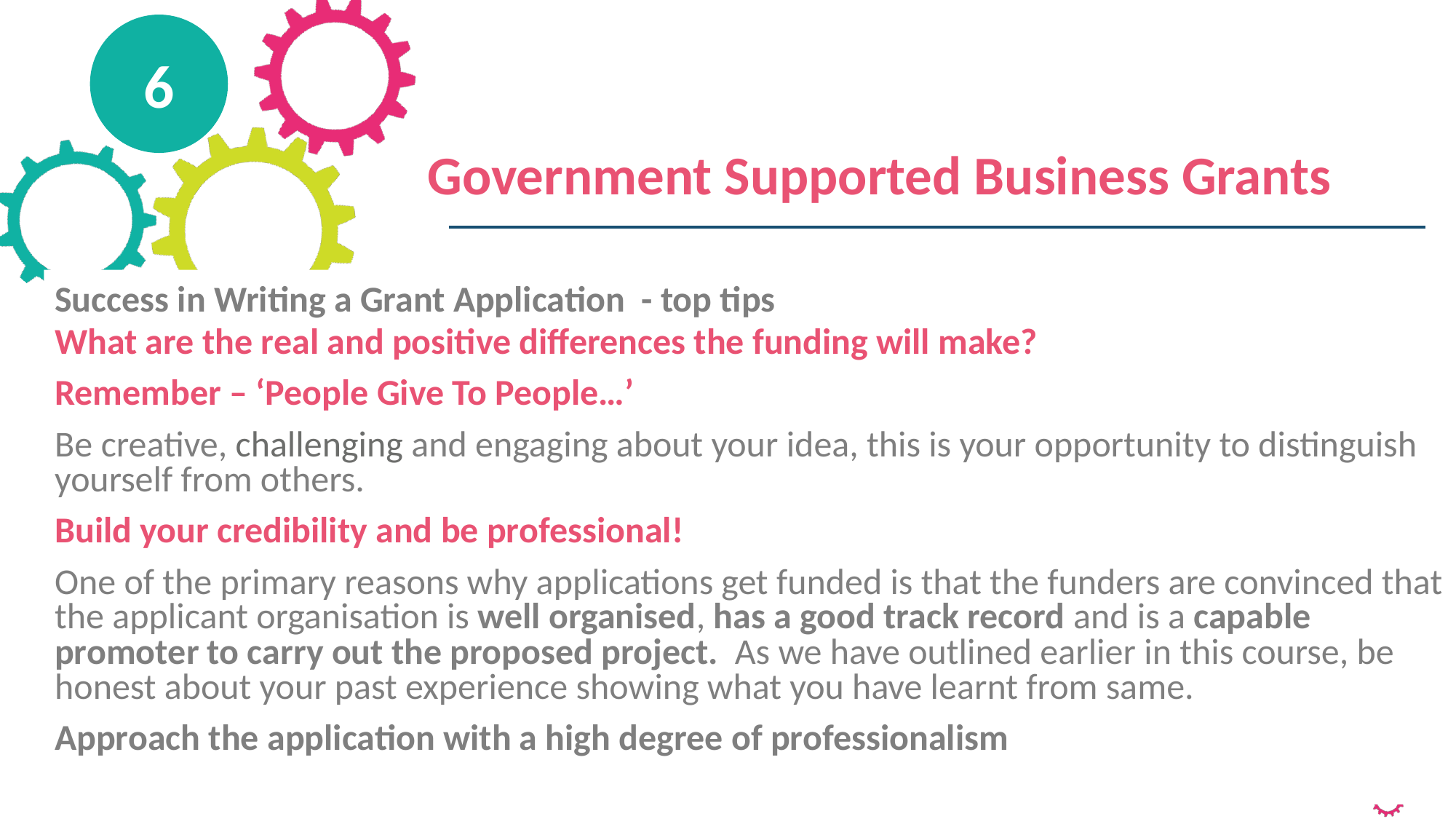

6
Government Supported Business Grants

Success in Writing a Grant Application  - top tips
What are the real and positive differences the funding will make?
Remember – ‘People Give To People…’
Be creative, challenging and engaging about your idea, this is your opportunity to distinguish yourself from others.
Build your credibility and be professional!
One of the primary reasons why applications get funded is that the funders are convinced that the applicant organisation is well organised, has a good track record and is a capable promoter to carry out the proposed project.  As we have outlined earlier in this course, be honest about your past experience showing what you have learnt from same.
Approach the application with a high degree of professionalism